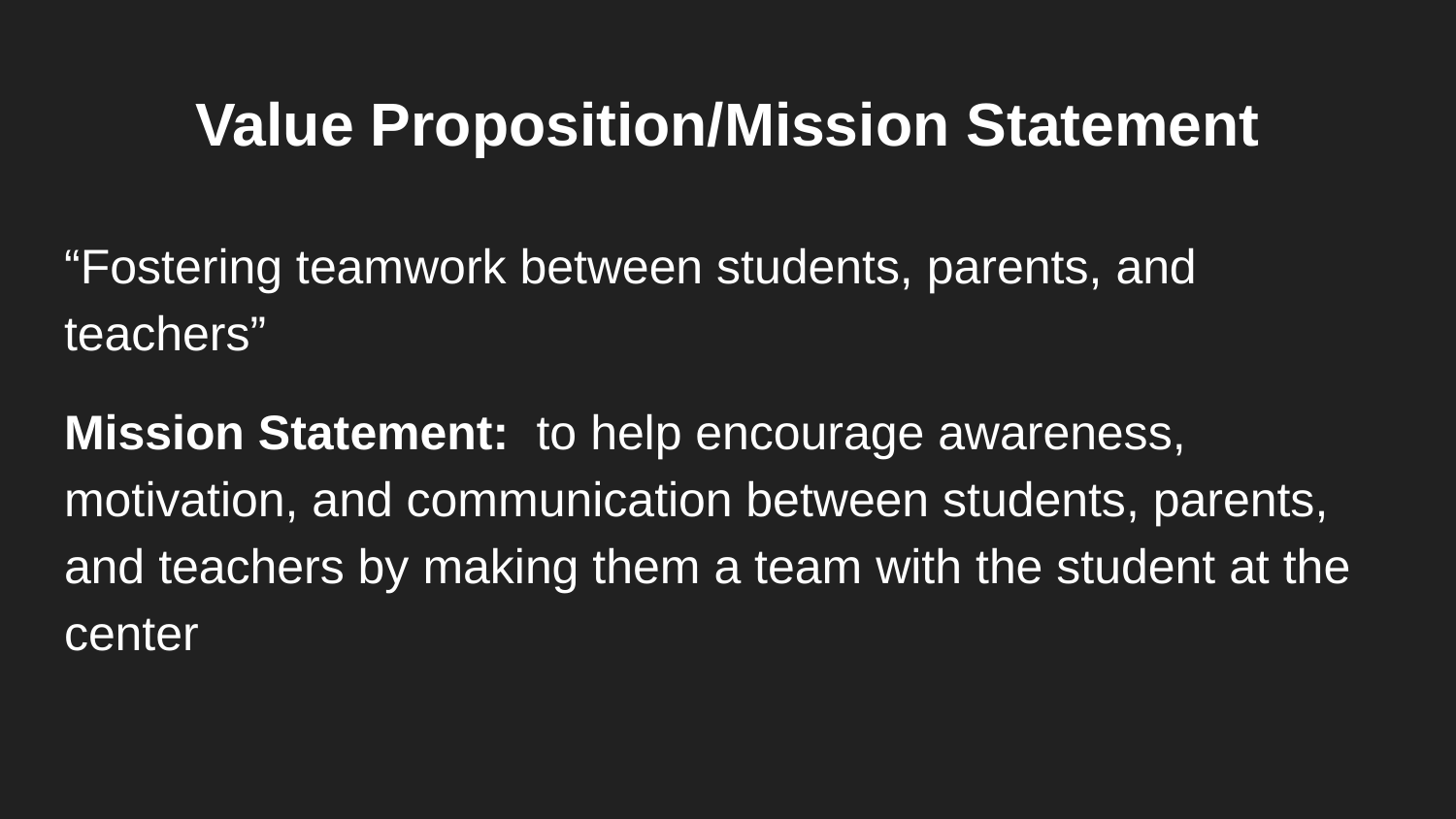

# Value Proposition/Mission Statement
“Fostering teamwork between students, parents, and teachers”
Mission Statement:  to help encourage awareness, motivation, and communication between students, parents, and teachers by making them a team with the student at the center